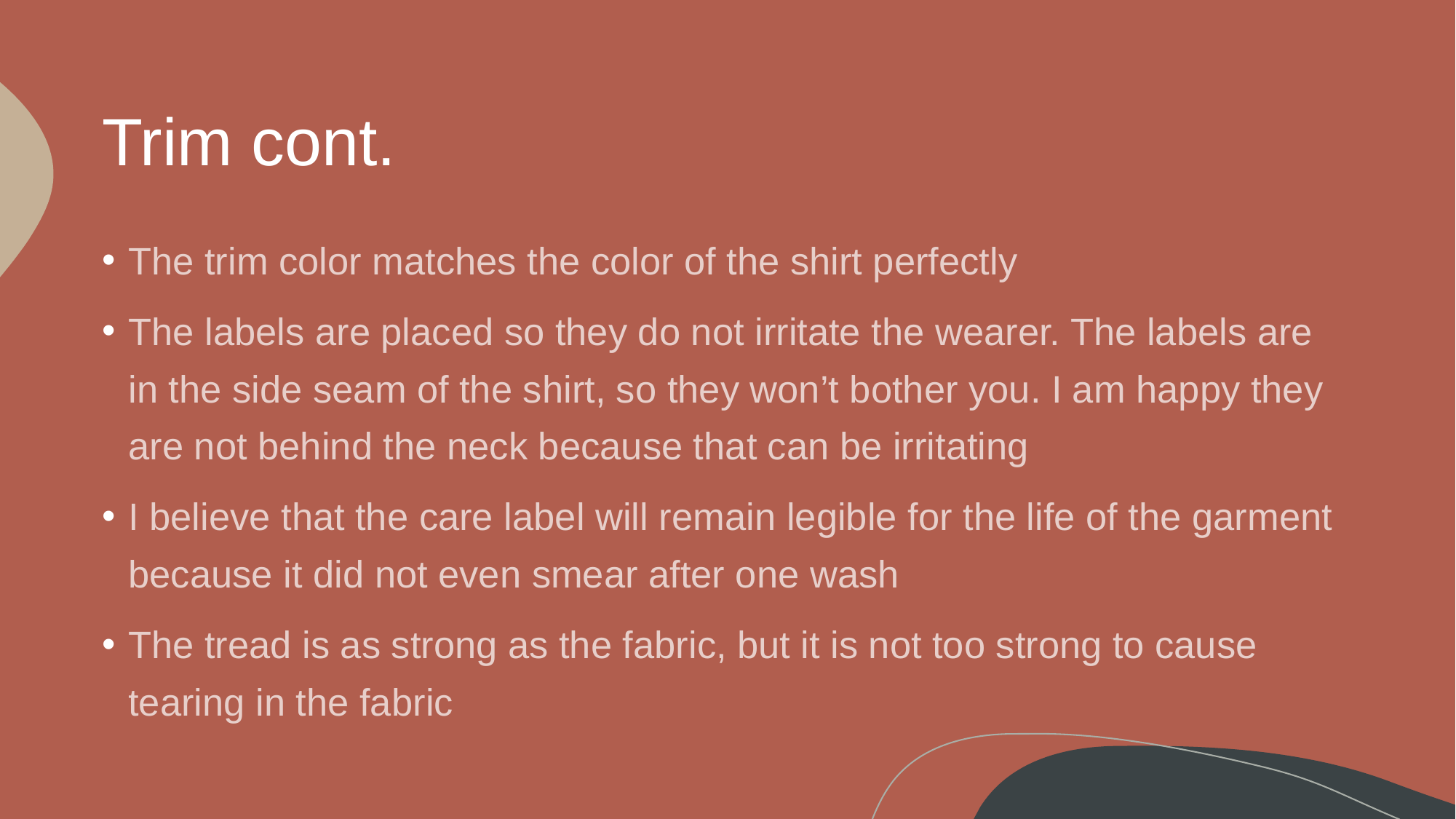

# Trim cont.
The trim color matches the color of the shirt perfectly
The labels are placed so they do not irritate the wearer. The labels are in the side seam of the shirt, so they won’t bother you. I am happy they are not behind the neck because that can be irritating
I believe that the care label will remain legible for the life of the garment because it did not even smear after one wash
The tread is as strong as the fabric, but it is not too strong to cause tearing in the fabric